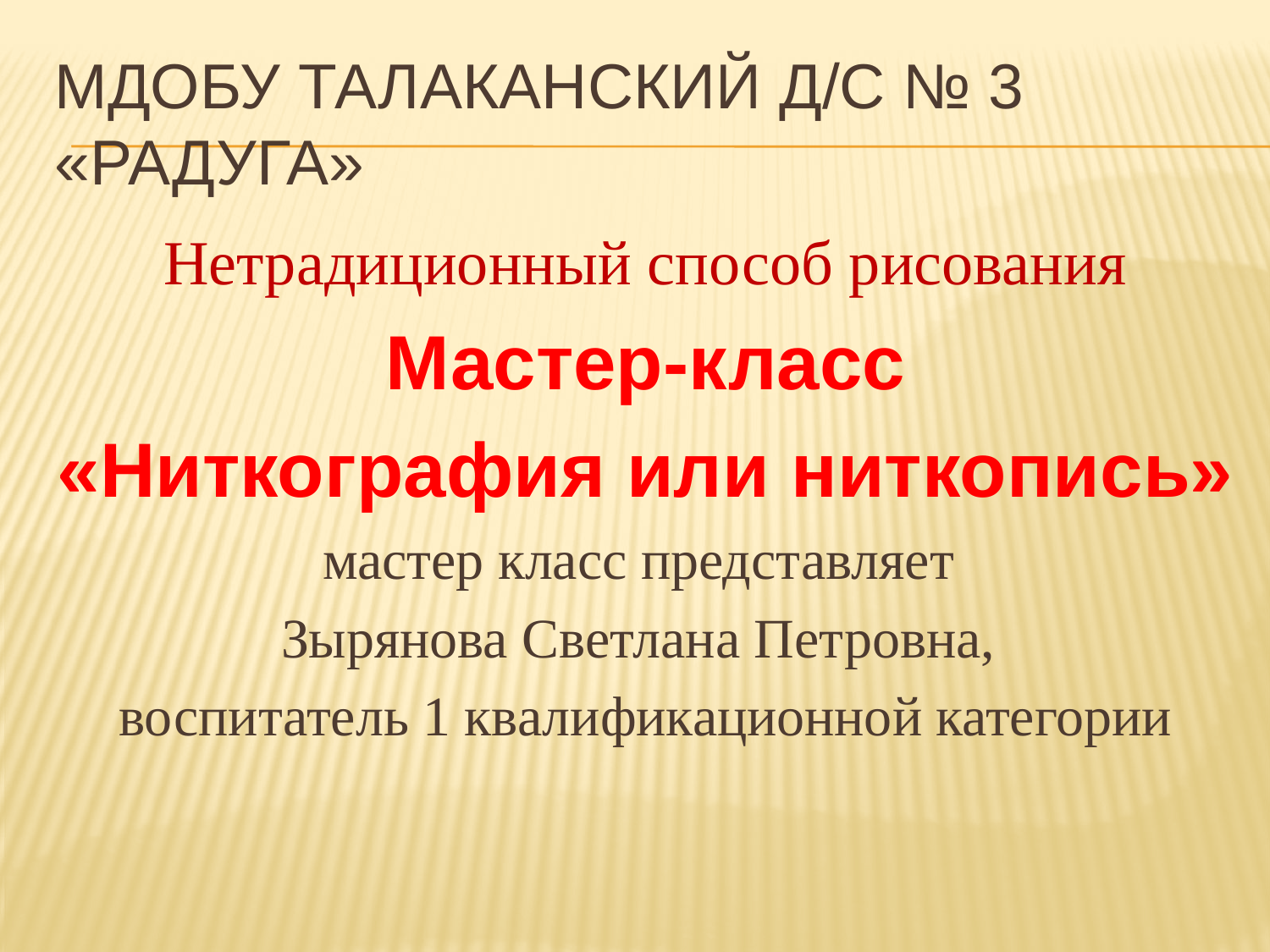

# МДОБУ Талаканский д/с № 3 «радуга»
Нетрадиционный способ рисования
Мастер-класс
«Ниткография или ниткопись»
мастер класс представляет
Зырянова Светлана Петровна,
воспитатель 1 квалификационной категории